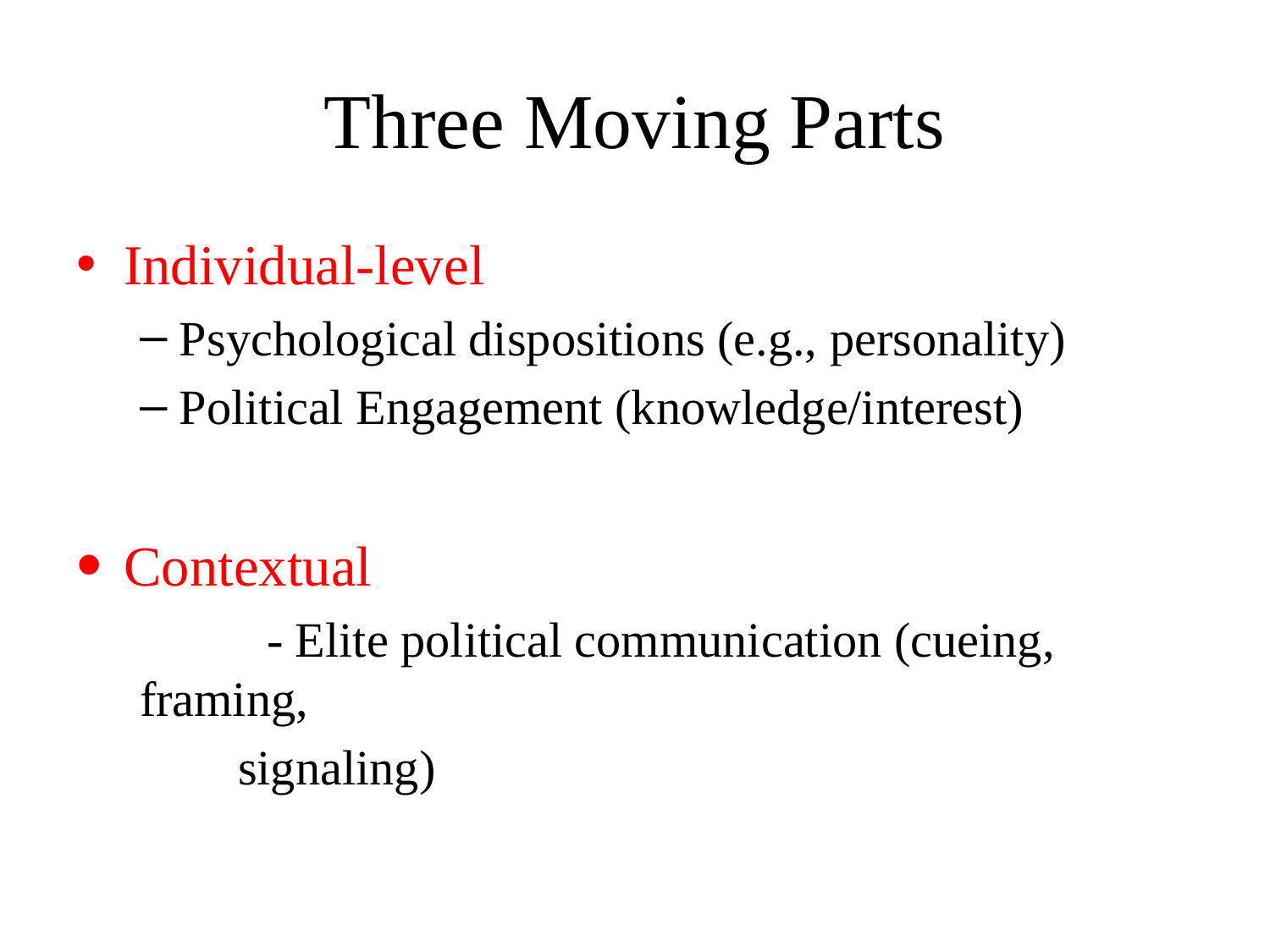

# Three Moving Parts
Individual-level
Psychological dispositions (e.g., personality)
Political Engagement (knowledge/interest)

Contextual
	- Elite political communication (cueing, framing,
        signaling)